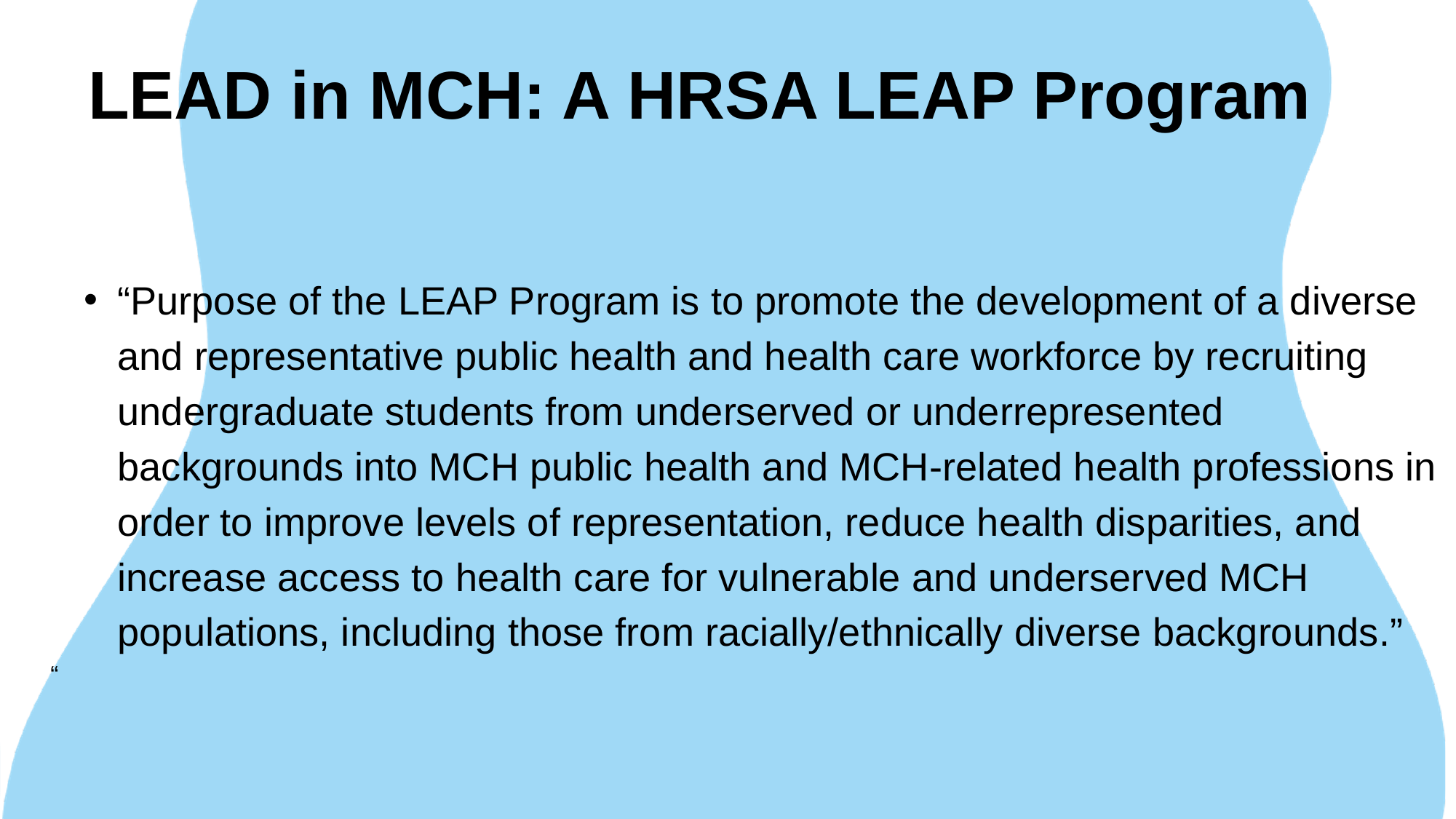

LEAD in MCH: A HRSA LEAP Program

“Purpose of the LEAP Program is to promote the development of a diverse and representative public health and health care workforce by recruiting undergraduate students from underserved or underrepresented backgrounds into MCH public health and MCH-related health professions in order to improve levels of representation, reduce health disparities, and increase access to health care for vulnerable and underserved MCH populations, including those from racially/ethnically diverse backgrounds.”
“